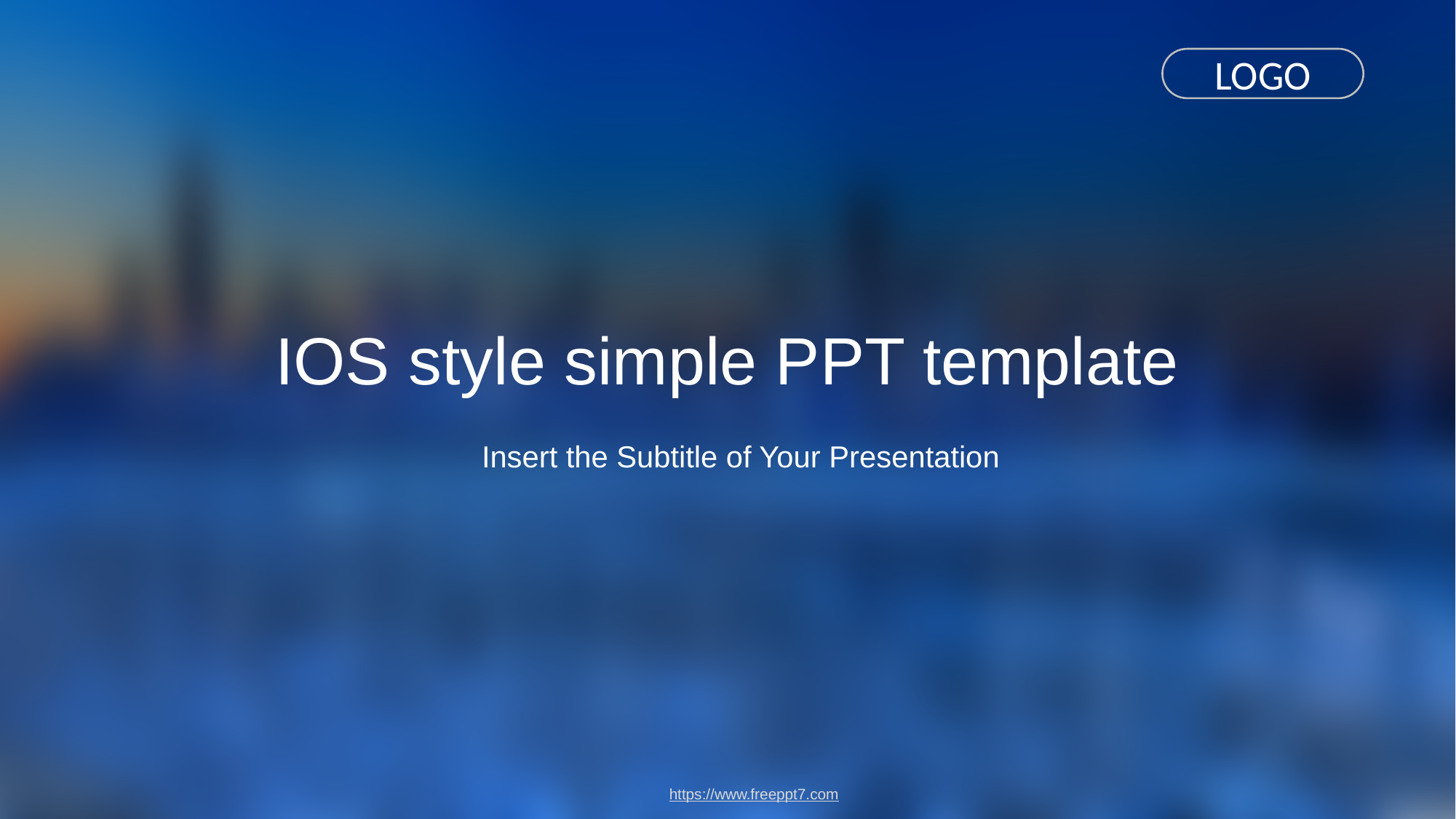

LOGO
IOS style simple PPT template
Insert the Subtitle of Your Presentation
https://www.freeppt7.com